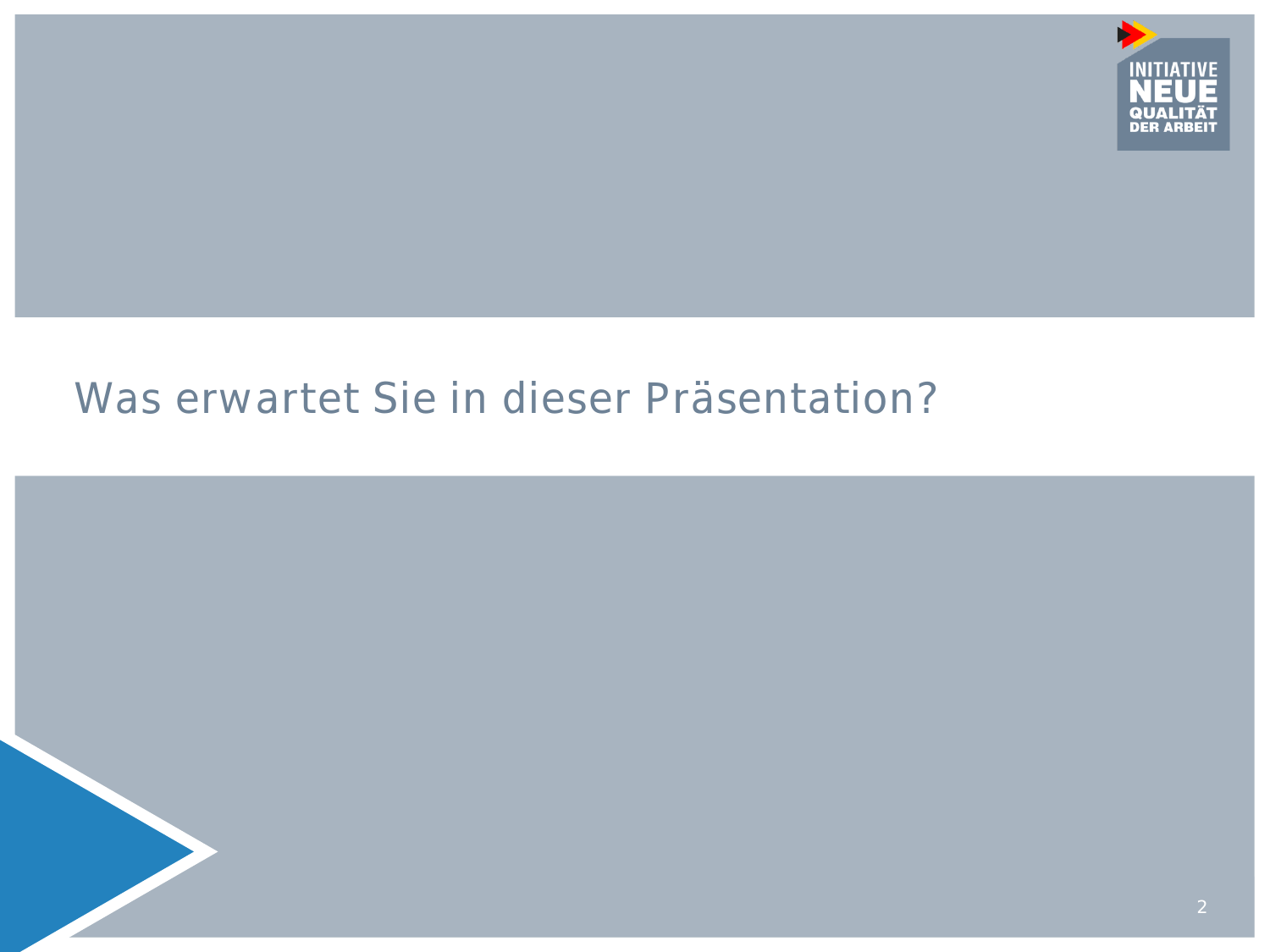

# Was erwartet Sie in dieser Präsentation?
2